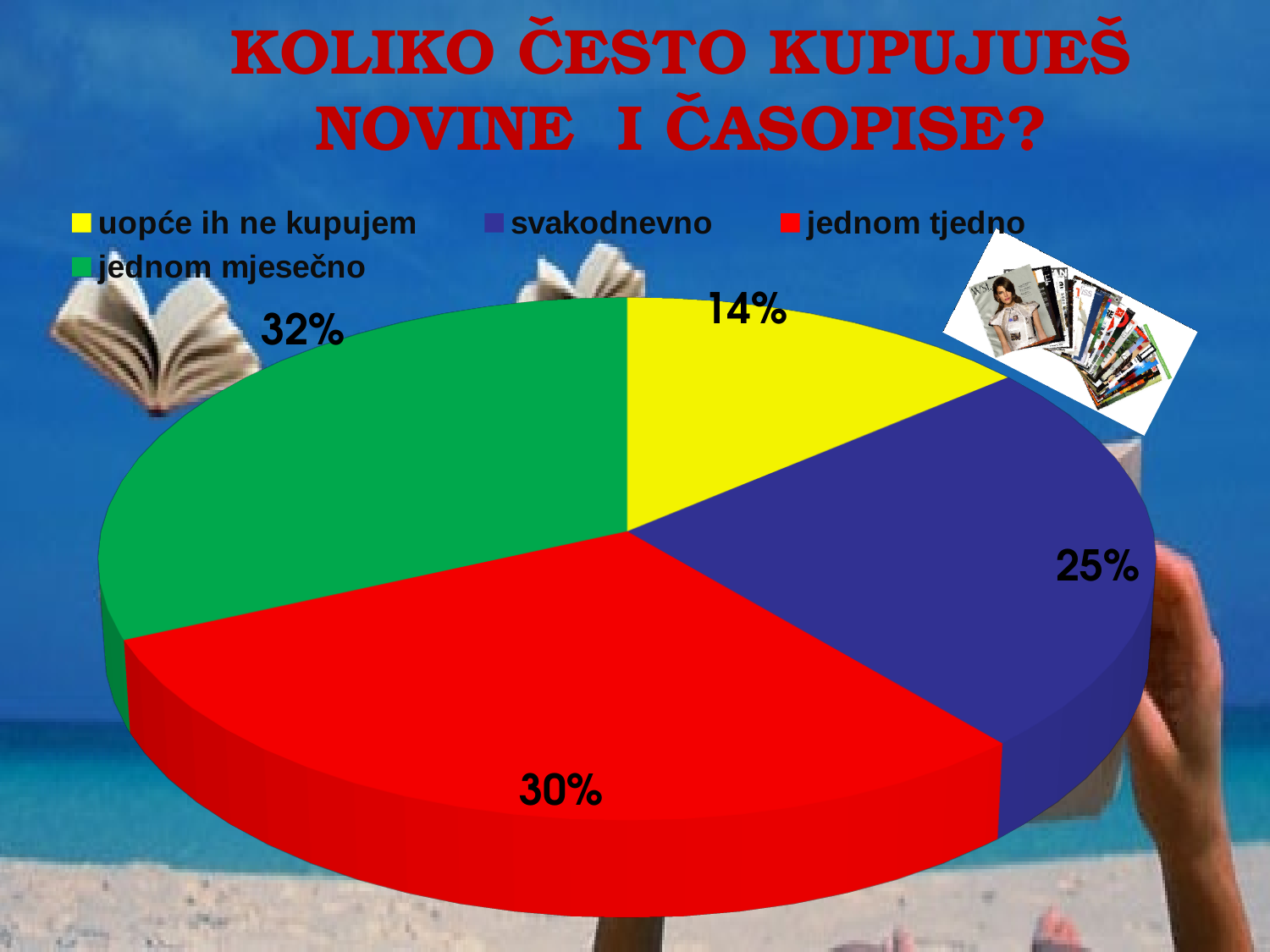

# KOLIKO ČESTO KUPUJUEŠ NOVINE  I ČASOPISE?

[unsupported chart]